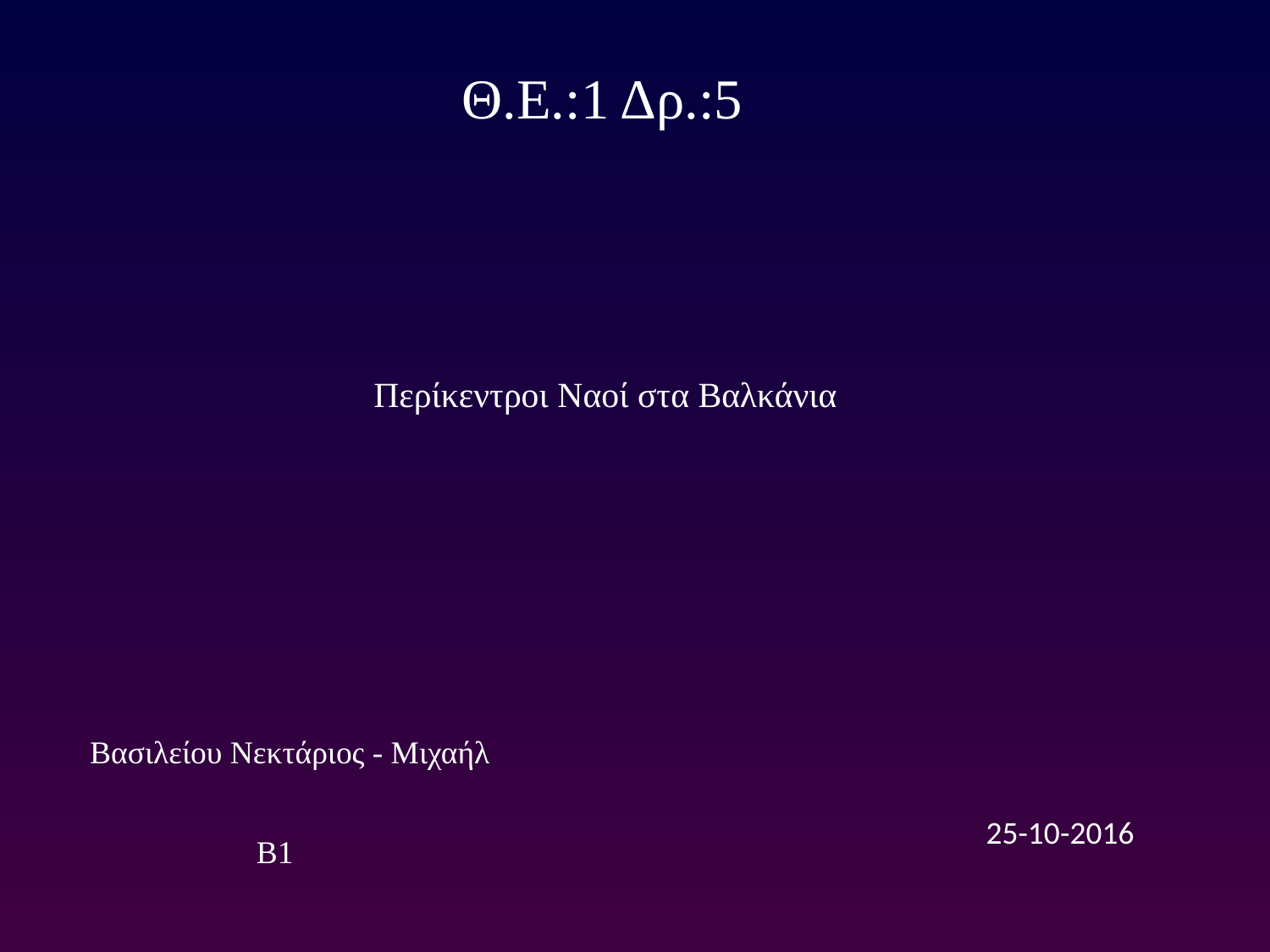

Θ.Ε.:1 Δρ.:5
Περίκεντροι Ναοί στα Βαλκάνια
Βασιλείου Νεκτάριος - Μιχαήλ
25-10-2016
B1